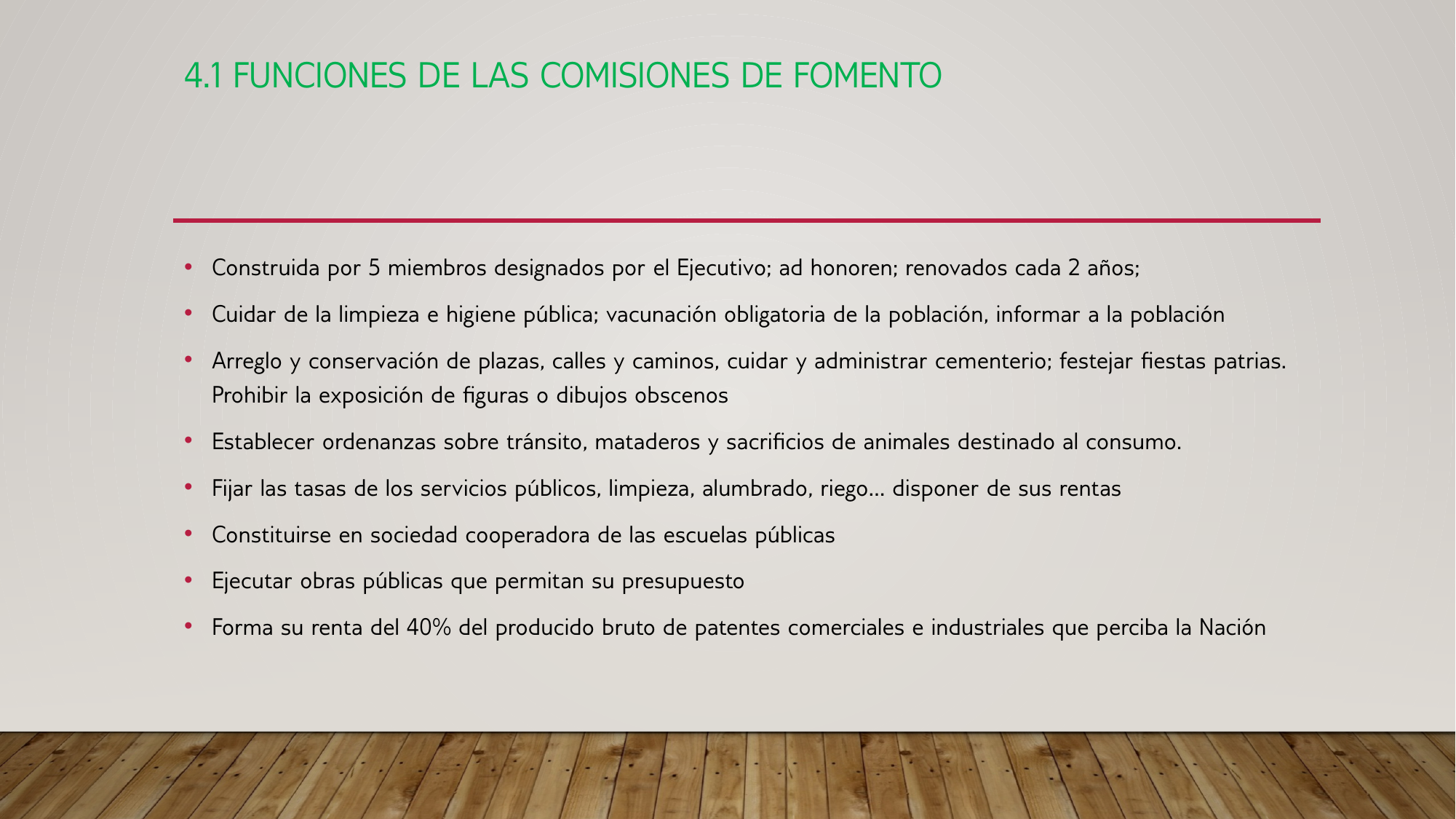

# 4.1 Funciones de las comisiones de Fomento
Construida por 5 miembros designados por el Ejecutivo; ad honoren; renovados cada 2 años;
Cuidar de la limpieza e higiene pública; vacunación obligatoria de la población, informar a la población
Arreglo y conservación de plazas, calles y caminos, cuidar y administrar cementerio; festejar fiestas patrias. Prohibir la exposición de figuras o dibujos obscenos
Establecer ordenanzas sobre tránsito, mataderos y sacrificios de animales destinado al consumo.
Fijar las tasas de los servicios públicos, limpieza, alumbrado, riego… disponer de sus rentas
Constituirse en sociedad cooperadora de las escuelas públicas
Ejecutar obras públicas que permitan su presupuesto
Forma su renta del 40% del producido bruto de patentes comerciales e industriales que perciba la Nación